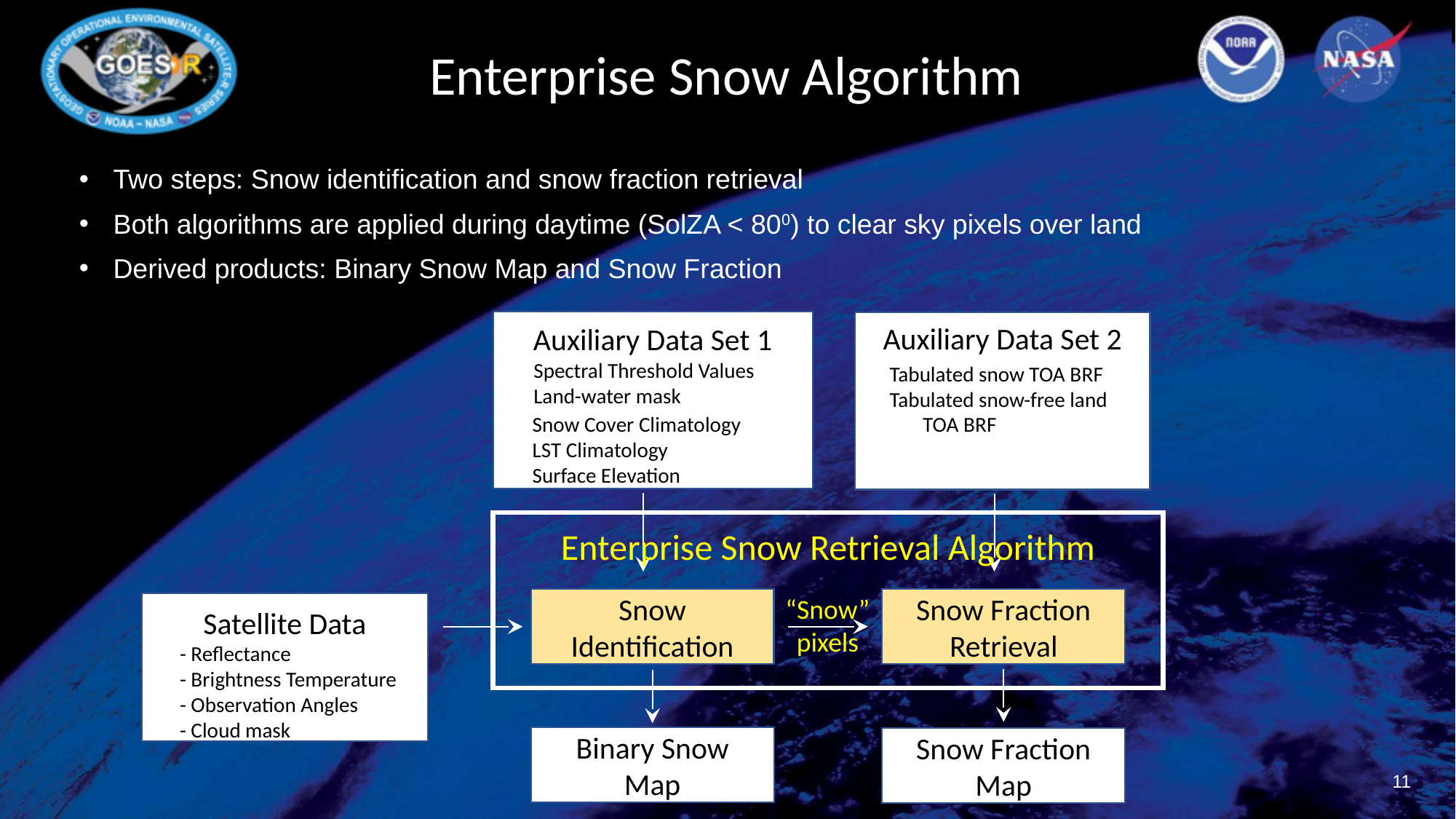

Enterprise Snow Algorithm
Two steps: Snow identification and snow fraction retrieval
Both algorithms are applied during daytime (SolZA < 800) to clear sky pixels over land
Derived products: Binary Snow Map and Snow Fraction

Auxiliary Data Set 2
Auxiliary Data Set 1

Enterprise Snow Retrieval Algorithm
Snow Identification
Snow Fraction Retrieval

Satellite Data
   - Reflectance
   - Brightness Temperature
   - Observation Angles
   - Cloud mask
Binary Snow Map
Snow Fraction Map

“Snow”
pixels
Spectral Threshold Values
Land-water mask
Tabulated snow TOA BRF
Tabulated snow-free land
       TOA BRF
Snow Cover Climatology
LST Climatology
Surface Elevation
11